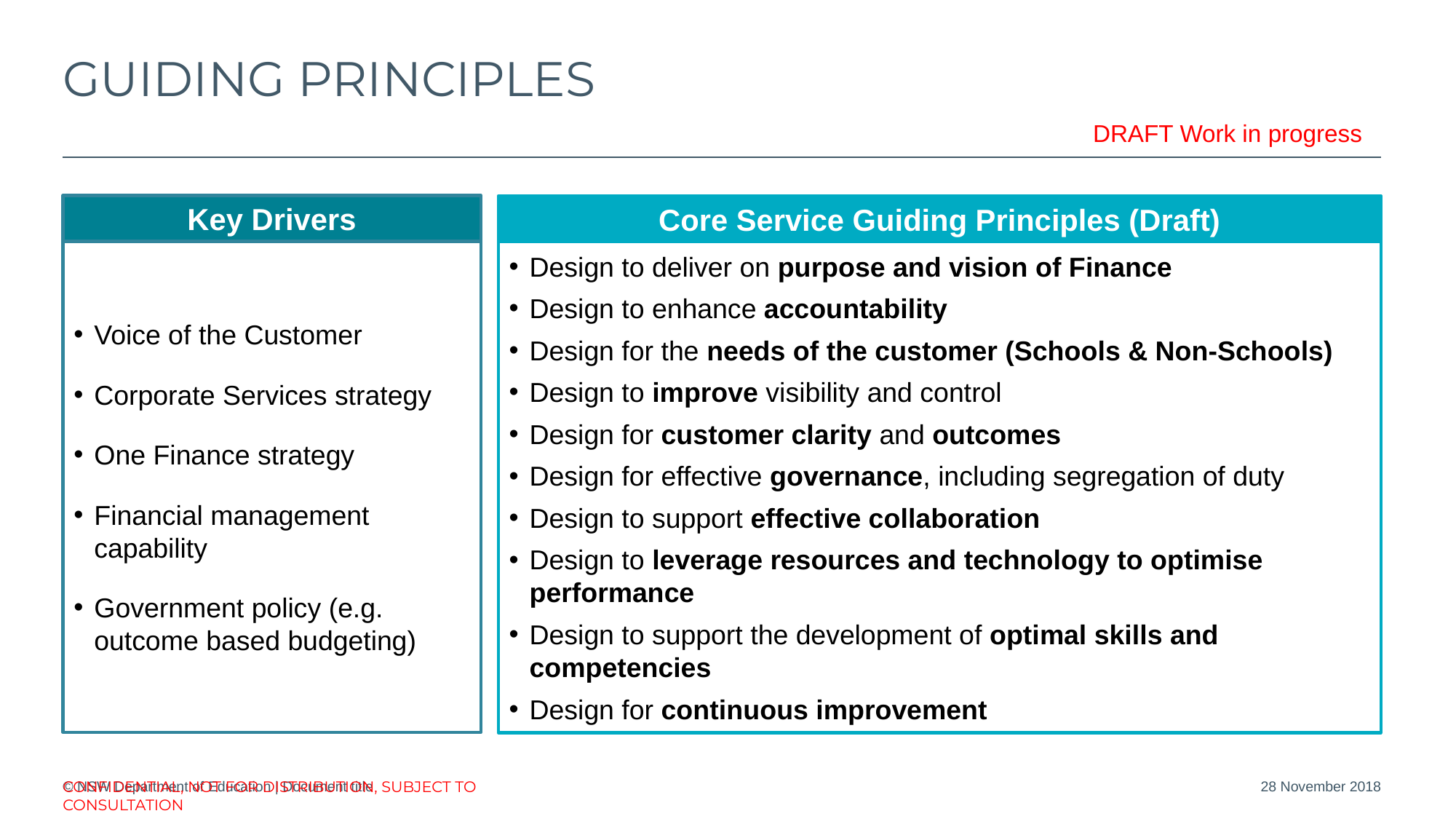

# GUIDING principles

DRAFT Work in progress
Key Drivers
Core Service Guiding Principles (Draft)
Voice of the Customer
Corporate Services strategy
One Finance strategy
Financial management capability
Government policy (e.g. outcome based budgeting)
Design to deliver on purpose and vision of Finance
Design to enhance accountability
Design for the needs of the customer (Schools & Non-Schools)
Design to improve visibility and control
Design for customer clarity and outcomes
Design for effective governance, including segregation of duty
Design to support effective collaboration
Design to leverage resources and technology to optimise performance
Design to support the development of optimal skills and competencies
Design for continuous improvement

© NSW Department of Education | Document title
Page 3
28 November 2018
Confidential, not for distribution, subject to consultation